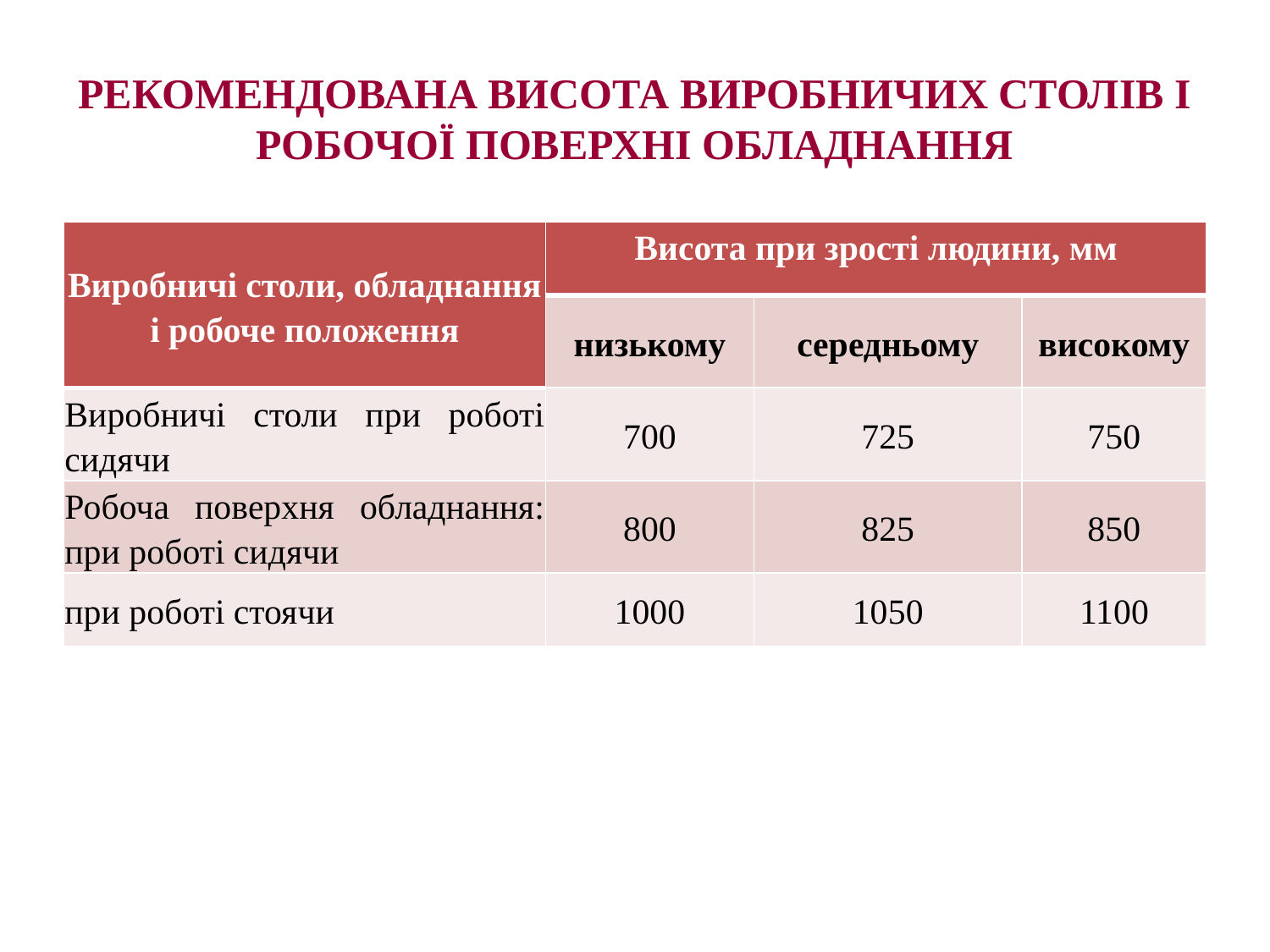

# РЕКОМЕНДОВАНА ВИСОТА ВИРОБНИЧИХ СТОЛІВ І РОБОЧОЇ ПОВЕРХНІ ОБЛАДНАННЯ
| Виробничі столи, обладнання і робоче положення | Висота при зрості людини, мм |  |  |
| --- | --- | --- | --- |
|  | низькому | середньому | високому |
| Виробничі столи при роботі сидячи | 700 | 725 | 750 |
| Робоча поверхня обладнання: при роботі сидячи | 800 | 825 | 850 |
| при роботі стоячи | 1000 | 1050 | 1100 |